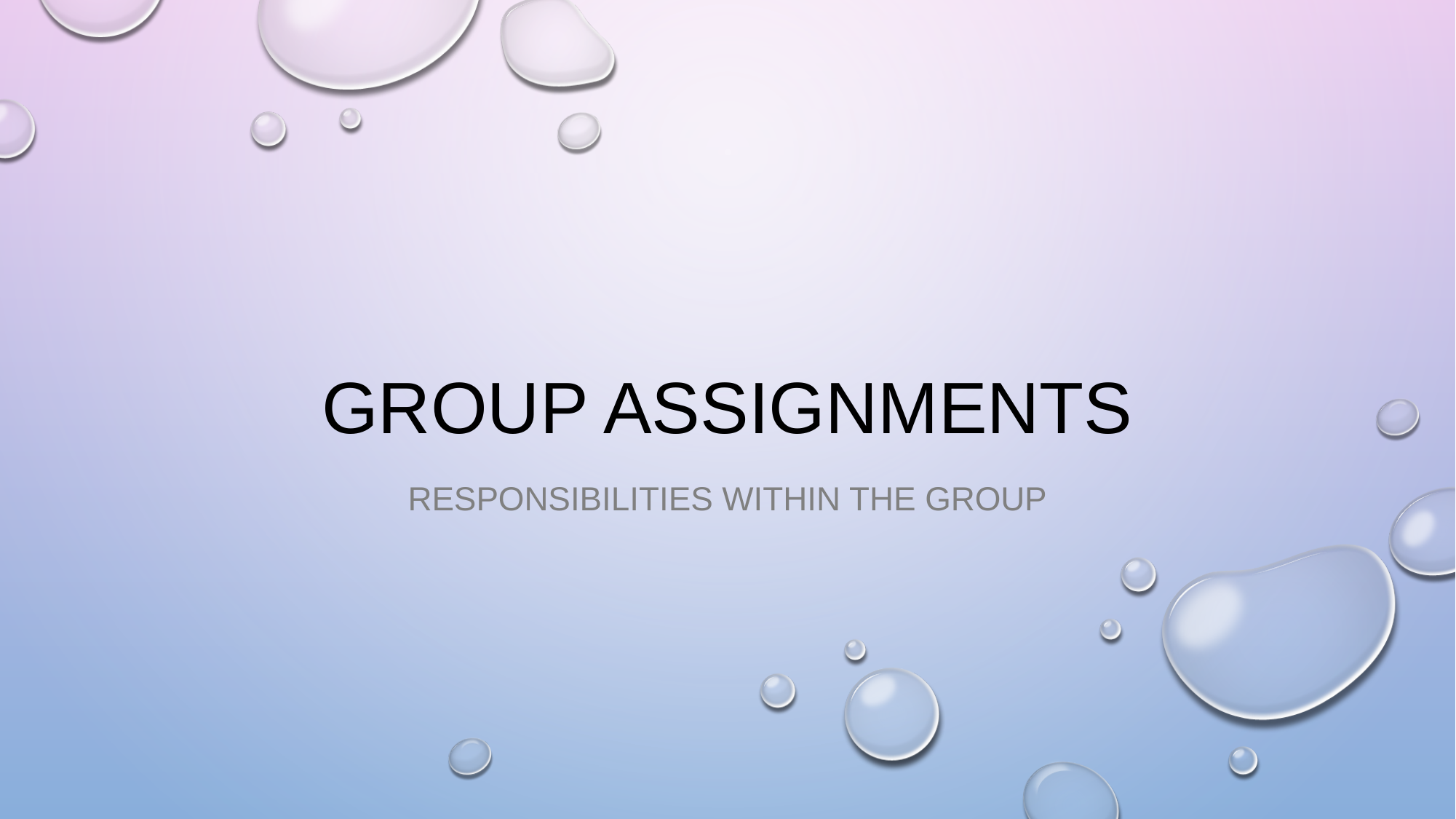

# GROUP ASSIGNMENTS
Responsibilities within the group